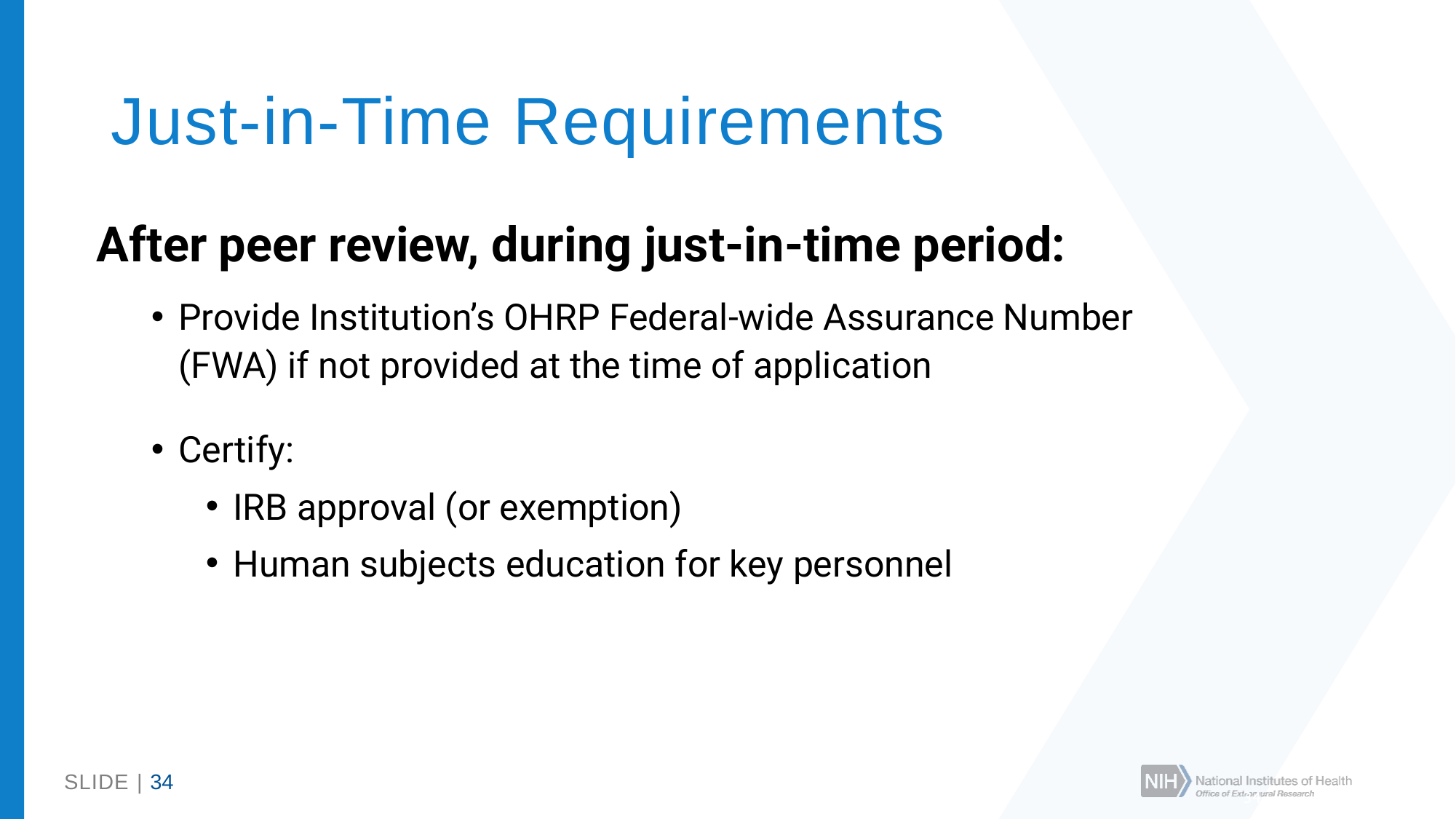

# Just-in-Time Requirements
After peer review, during just-in-time period:
Provide Institution’s OHRP Federal-wide Assurance Number (FWA) if not provided at the time of application
Certify:
IRB approval (or exemption)
Human subjects education for key personnel

SLIDE | 34
34